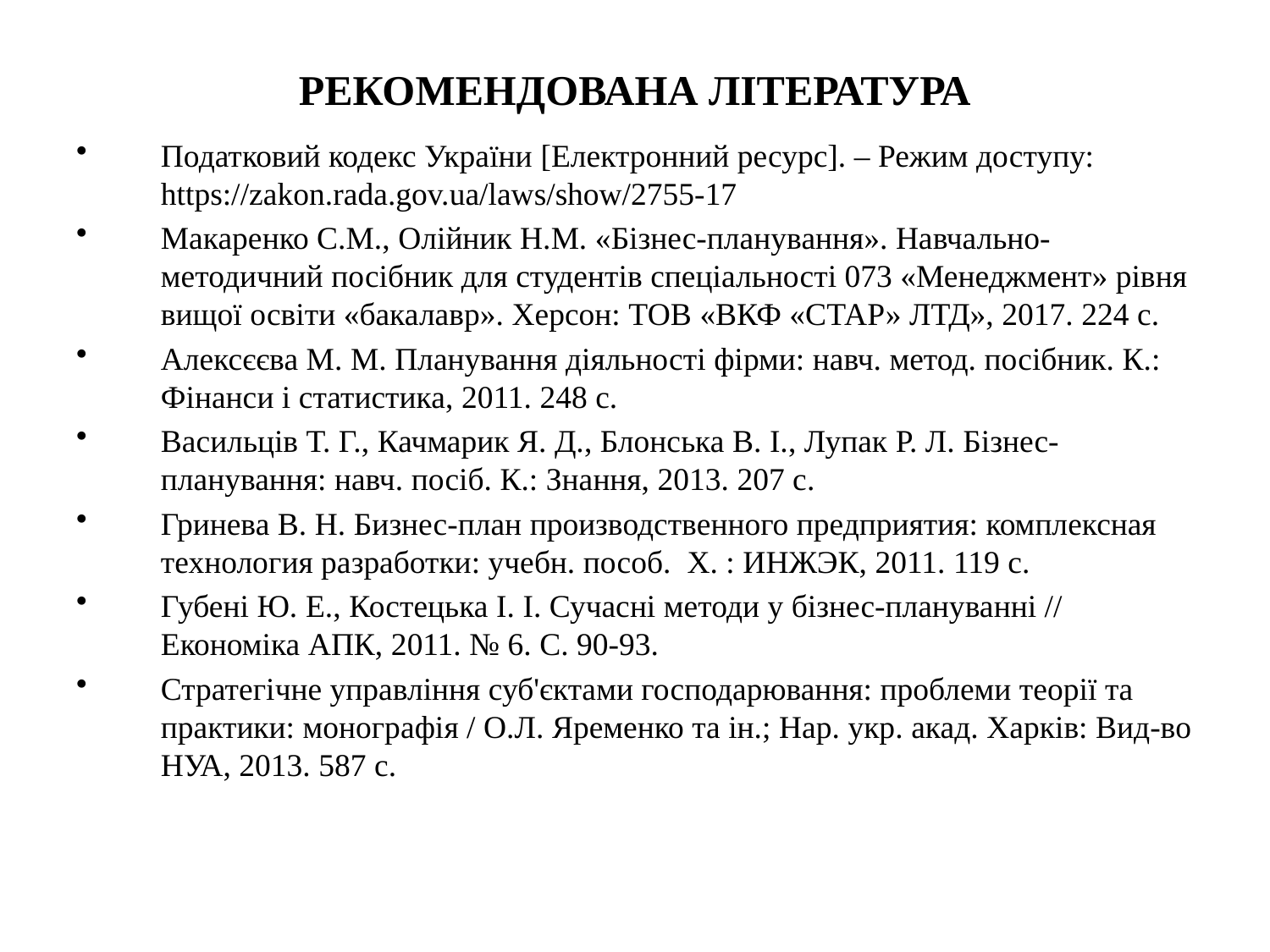

РЕКОМЕНДОВАНА ЛІТЕРАТУРА
Податковий кодекс України [Електронний ресурс]. – Режим доступу: https://zakon.rada.gov.ua/laws/show/2755-17
Макаренко С.М., Олійник Н.М. «Бізнес-планування». Навчально-методичний посібник для студентів спеціальності 073 «Менеджмент» рівня вищої освіти «бакалавр». Херсон: ТОВ «ВКФ «СТАР» ЛТД», 2017. 224 с.
Алексєєва М. М. Планування діяльності фірми: навч. метод. посібник. К.: Фінанси і статистика, 2011. 248 с.
Васильців Т. Г., Качмарик Я. Д., Блонська В. І., Лупак Р. Л. Бізнес-планування: навч. посіб. К.: Знання, 2013. 207 с.
Гринева В. Н. Бизнес-план производственного предприятия: комплексная технология разработки: учебн. пособ.  Х. : ИНЖЭК, 2011. 119 с.
Губені Ю. Е., Костецька І. І. Сучасні методи у бізнес-плануванні // Економіка АПК, 2011. № 6. С. 90-93.
Стратегічне управління суб'єктами господарювання: проблеми теорії та практики: монографія / О.Л. Яременко та ін.; Нар. укр. акад. Харків: Вид-во НУА, 2013. 587 с.